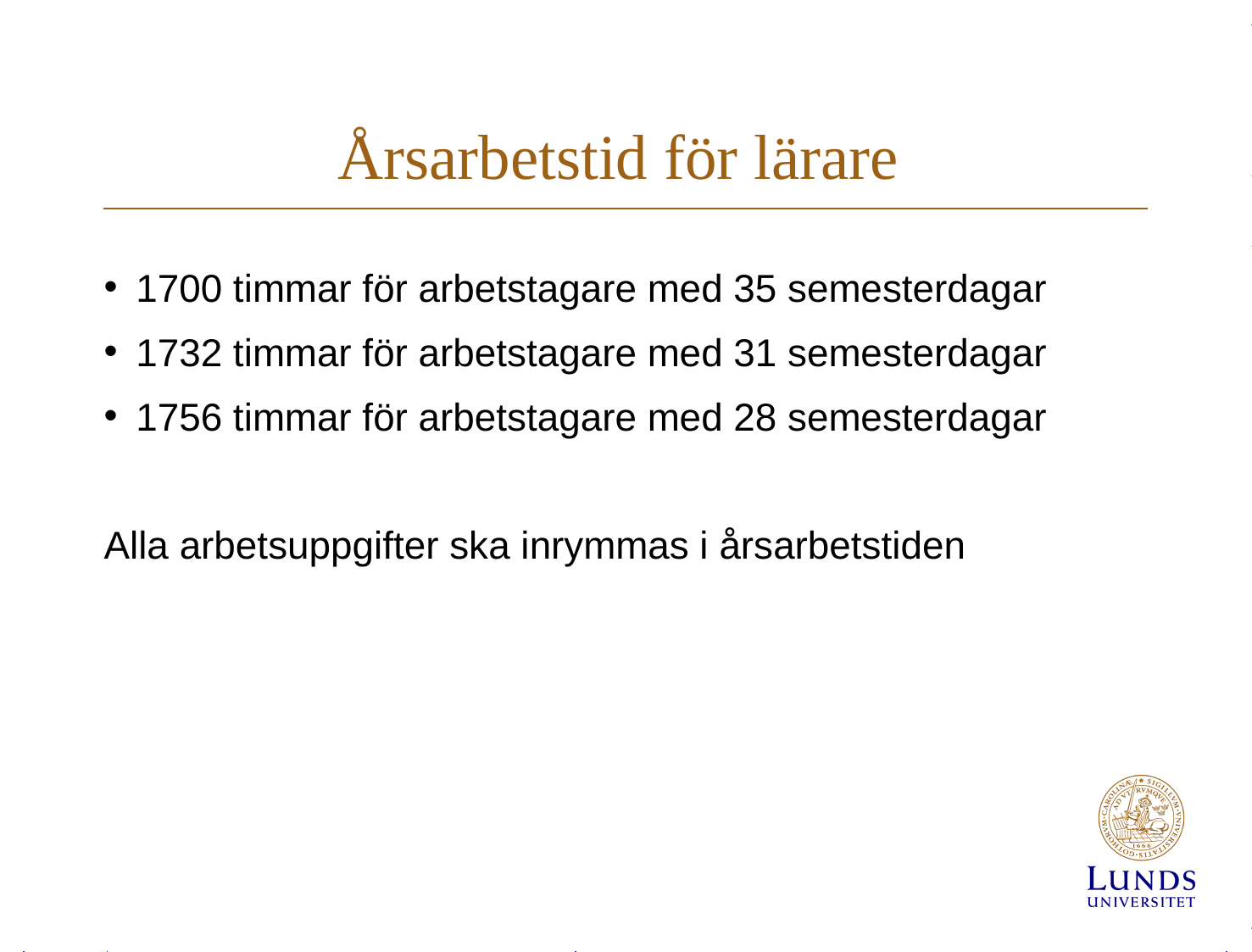

# Årsarbetstid för lärare
1700 timmar för arbetstagare med 35 semesterdagar
1732 timmar för arbetstagare med 31 semesterdagar
1756 timmar för arbetstagare med 28 semesterdagar

Alla arbetsuppgifter ska inrymmas i årsarbetstiden